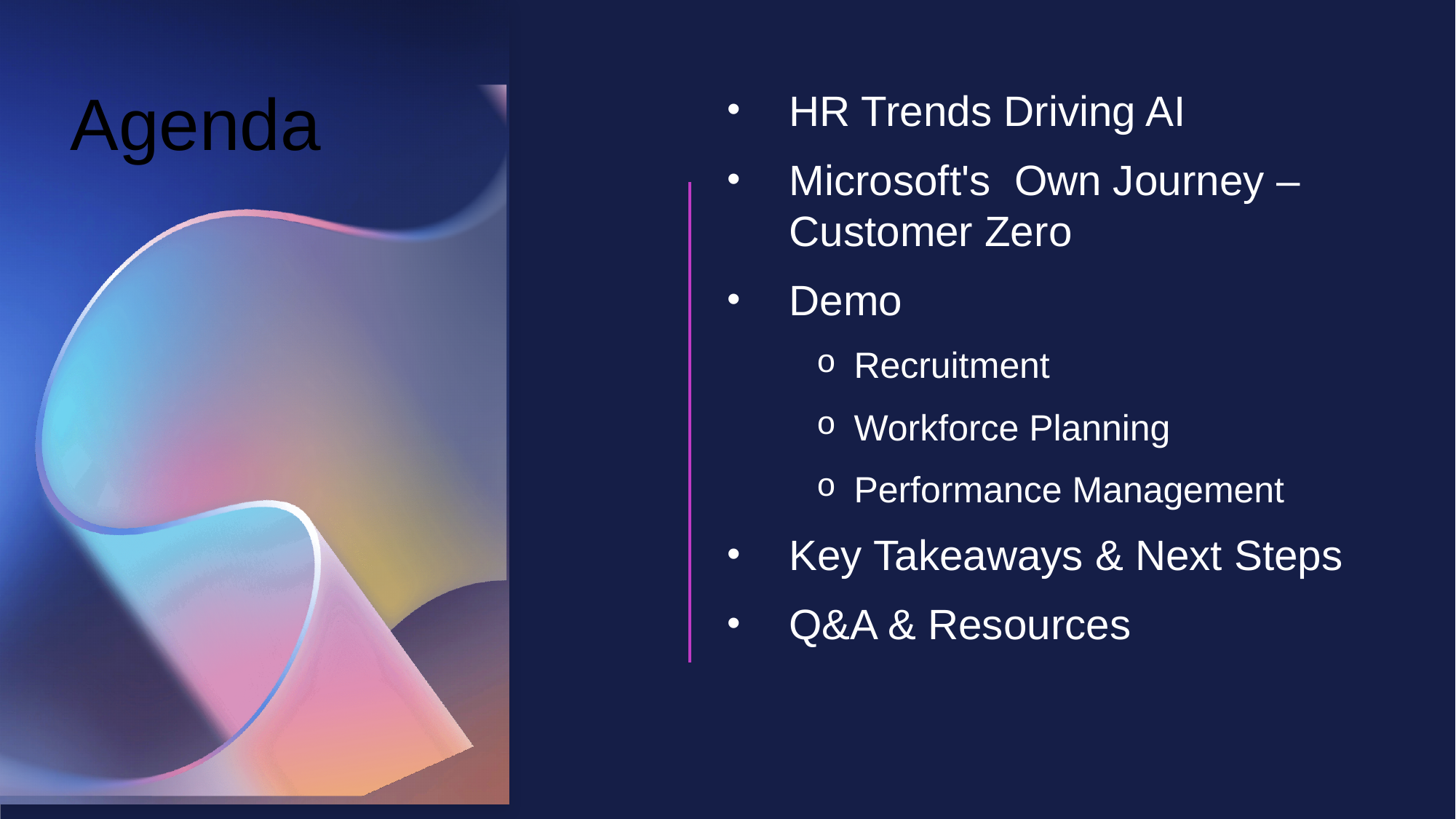

# Agenda
HR Trends Driving AI
Microsoft's  Own Journey – Customer Zero
Demo
 Recruitment
 Workforce Planning
 Performance Management
Key Takeaways & Next Steps
Q&A & Resources